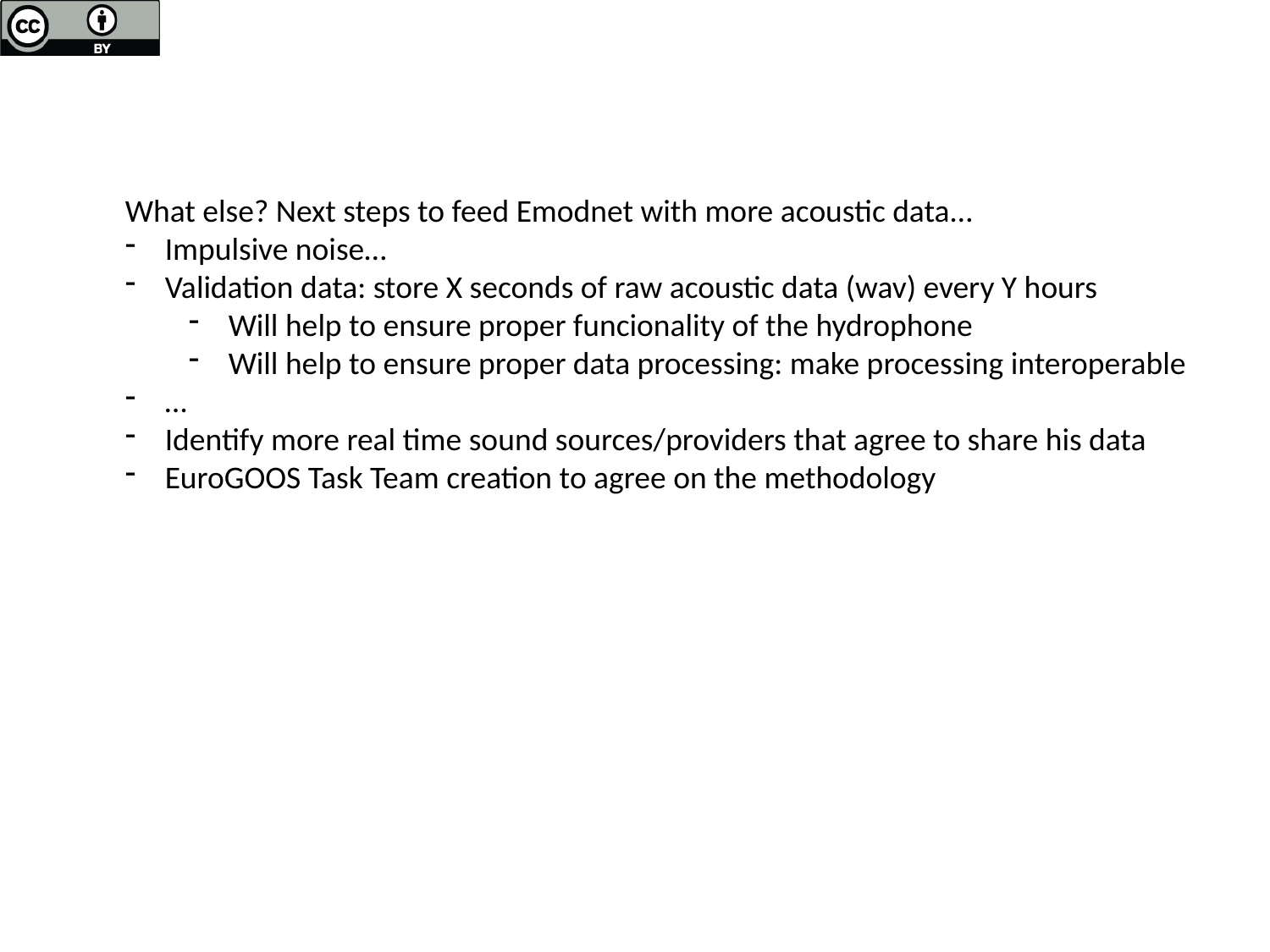

What else? Next steps to feed Emodnet with more acoustic data…
Impulsive noise…
Validation data: store X seconds of raw acoustic data (wav) every Y hours
Will help to ensure proper funcionality of the hydrophone
Will help to ensure proper data processing: make processing interoperable
…
Identify more real time sound sources/providers that agree to share his data
EuroGOOS Task Team creation to agree on the methodology